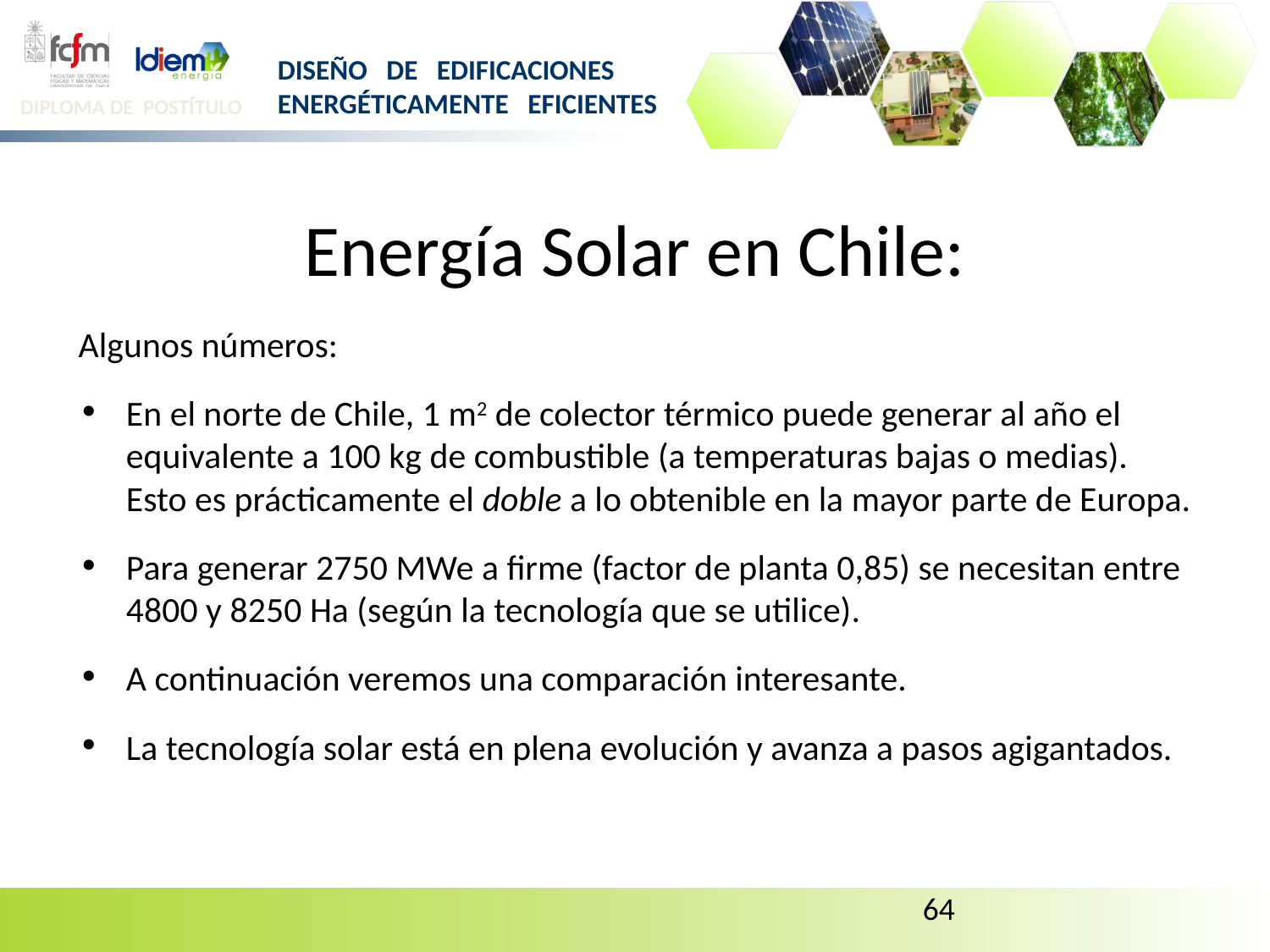

# Energía Solar en Chile:
Algunos números:
En el norte de Chile, 1 m2 de colector térmico puede generar al año el equivalente a 100 kg de combustible (a temperaturas bajas o medias). Esto es prácticamente el doble a lo obtenible en la mayor parte de Europa.
Para generar 2750 MWe a firme (factor de planta 0,85) se necesitan entre 4800 y 8250 Ha (según la tecnología que se utilice).
A continuación veremos una comparación interesante.
La tecnología solar está en plena evolución y avanza a pasos agigantados.
64